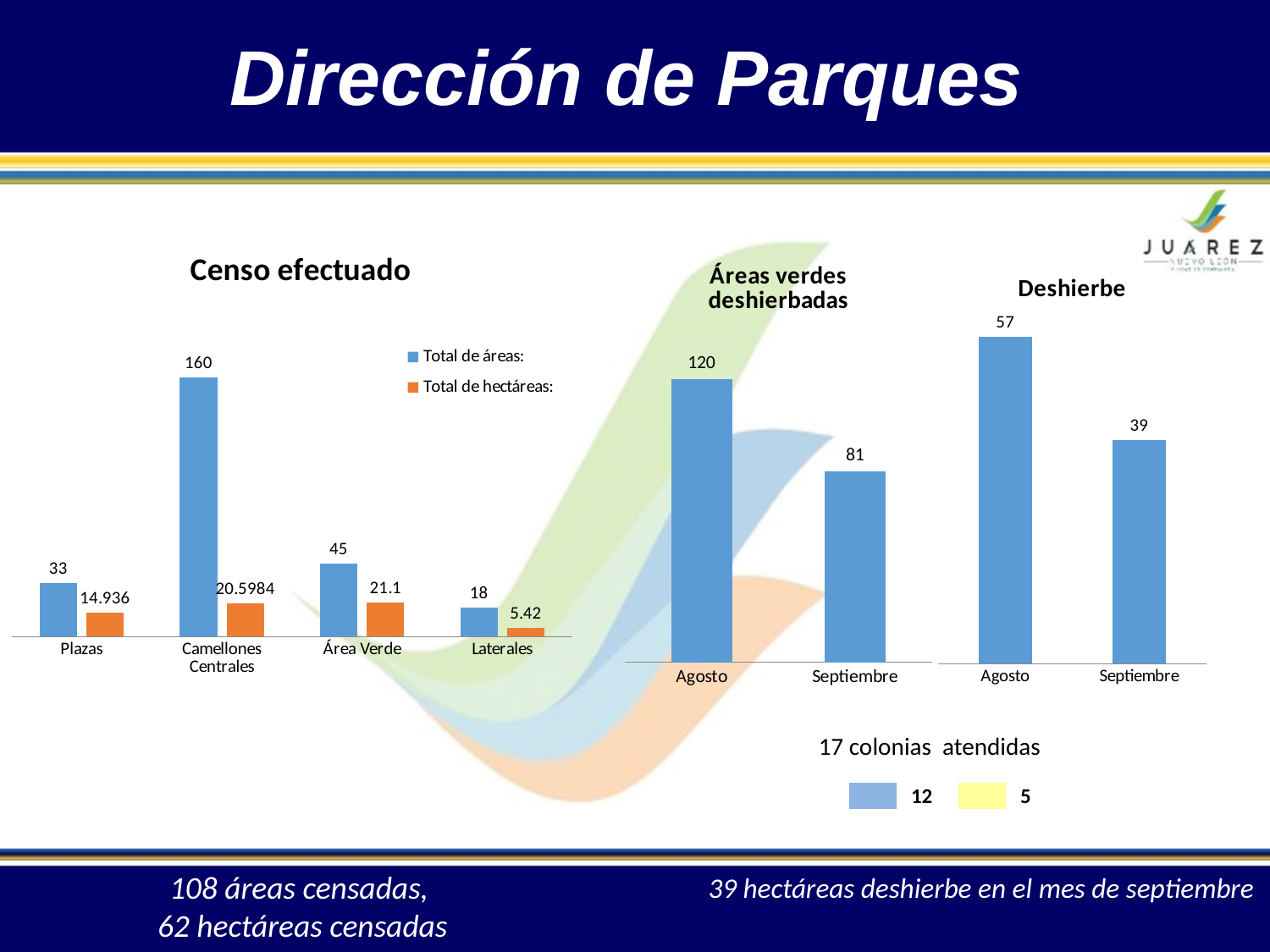

Dirección de Parques

### Chart: Censo efectuado

| Category | Total de áreas: | Total de hectáreas: |
|---|---|---|
| Plazas | 33.0 | 14.936 |
| Camellones Centrales | 160.0 | 20.5984 |
| Área Verde | 45.0 | 21.1 |
| Laterales | 18.0 | 5.42 |

### Chart: Áreas verdes deshierbadas

| Category |  |
|---|---|
| Agosto | 120.0 |
| Septiembre | 81.0 |

### Chart: Deshierbe

| Category |  |
|---|---|
| Agosto | 57.0 |
| Septiembre | 39.0 |
17 colonias  atendidas
|  | 12 |  | 5 |
| --- | --- | --- | --- |
108 áreas censadas,
62 hectáreas censadas
39 hectáreas deshierbe en el mes de septiembre